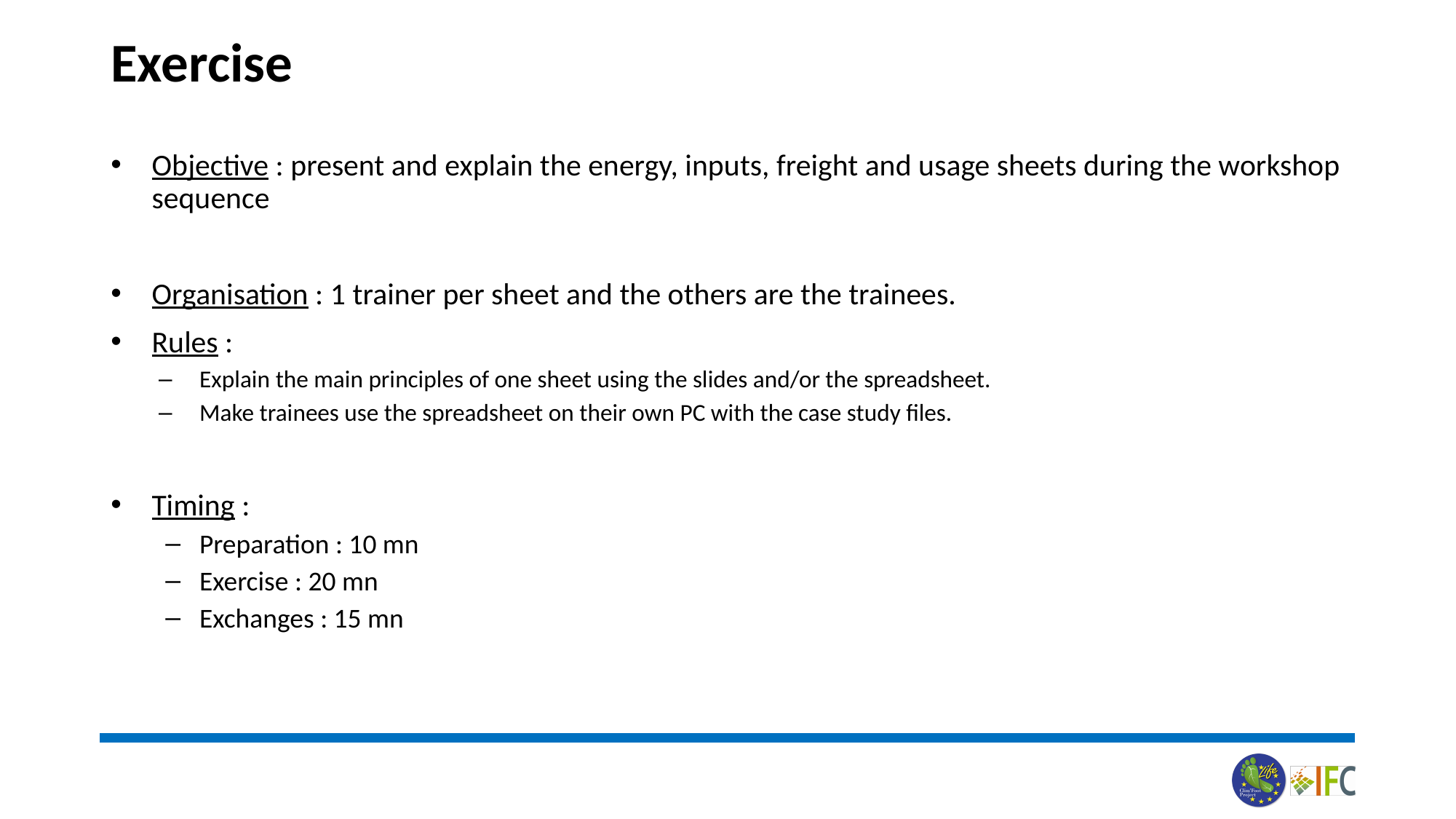

# Exercise
Objective : present and explain the energy, inputs, freight and usage sheets during the workshop sequence

Organisation : 1 trainer per sheet and the others are the trainees.
Rules :
Explain the main principles of one sheet using the slides and/or the spreadsheet.
Make trainees use the spreadsheet on their own PC with the case study files.

Timing :
Preparation : 10 mn
Exercise : 20 mn
Exchanges : 15 mn